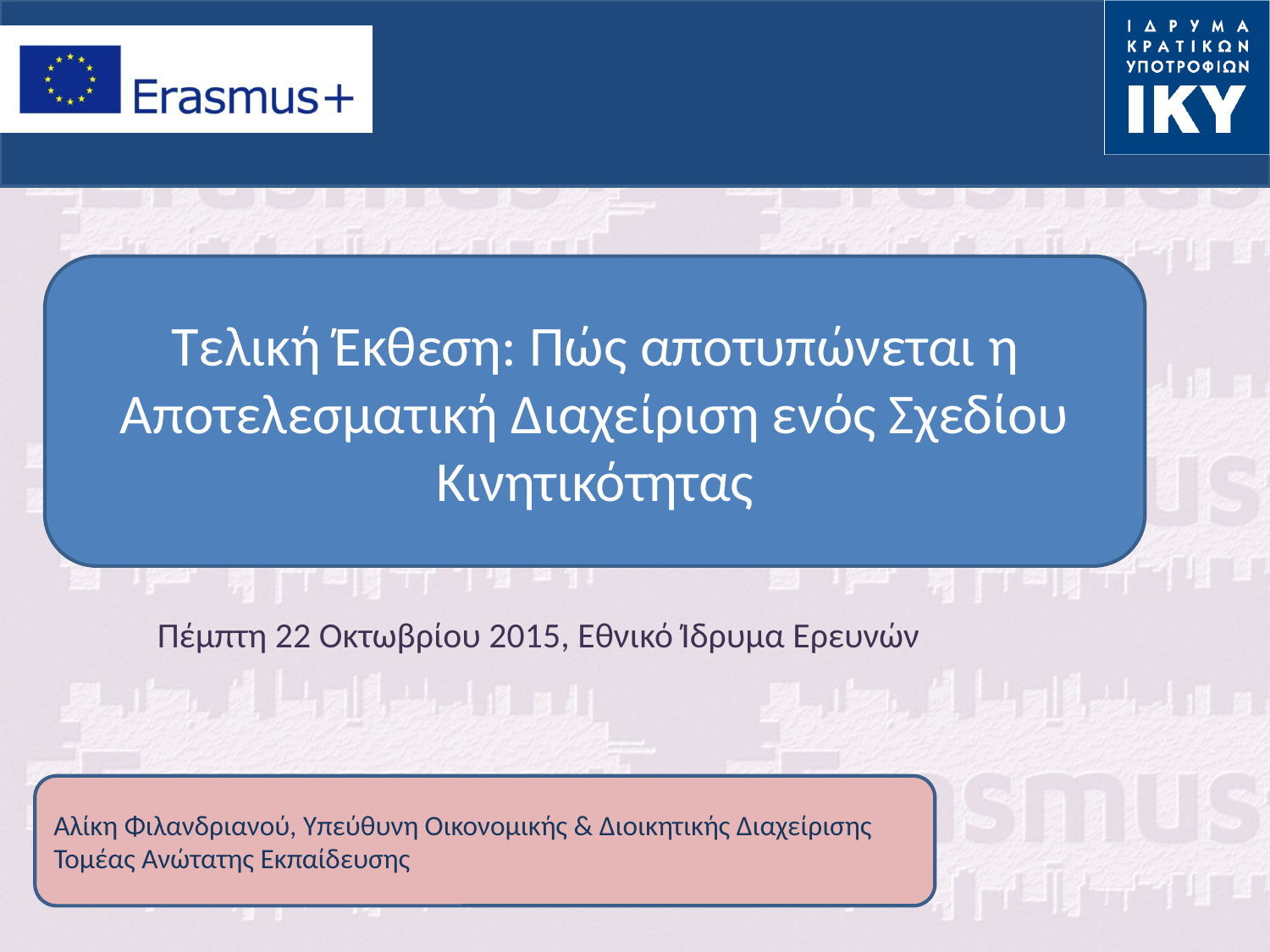

Τελική Έκθεση: Πώς αποτυπώνεται η Αποτελεσματική Διαχείριση ενός Σχεδίου Κινητικότητας

Πέμπτη 22 Οκτωβρίου 2015, Εθνικό Ίδρυμα Ερευνών
Αλίκη Φιλανδριανού, Υπεύθυνη Οικονομικής & Διοικητικής Διαχείρισης Τομέας Ανώτατης Εκπαίδευσης